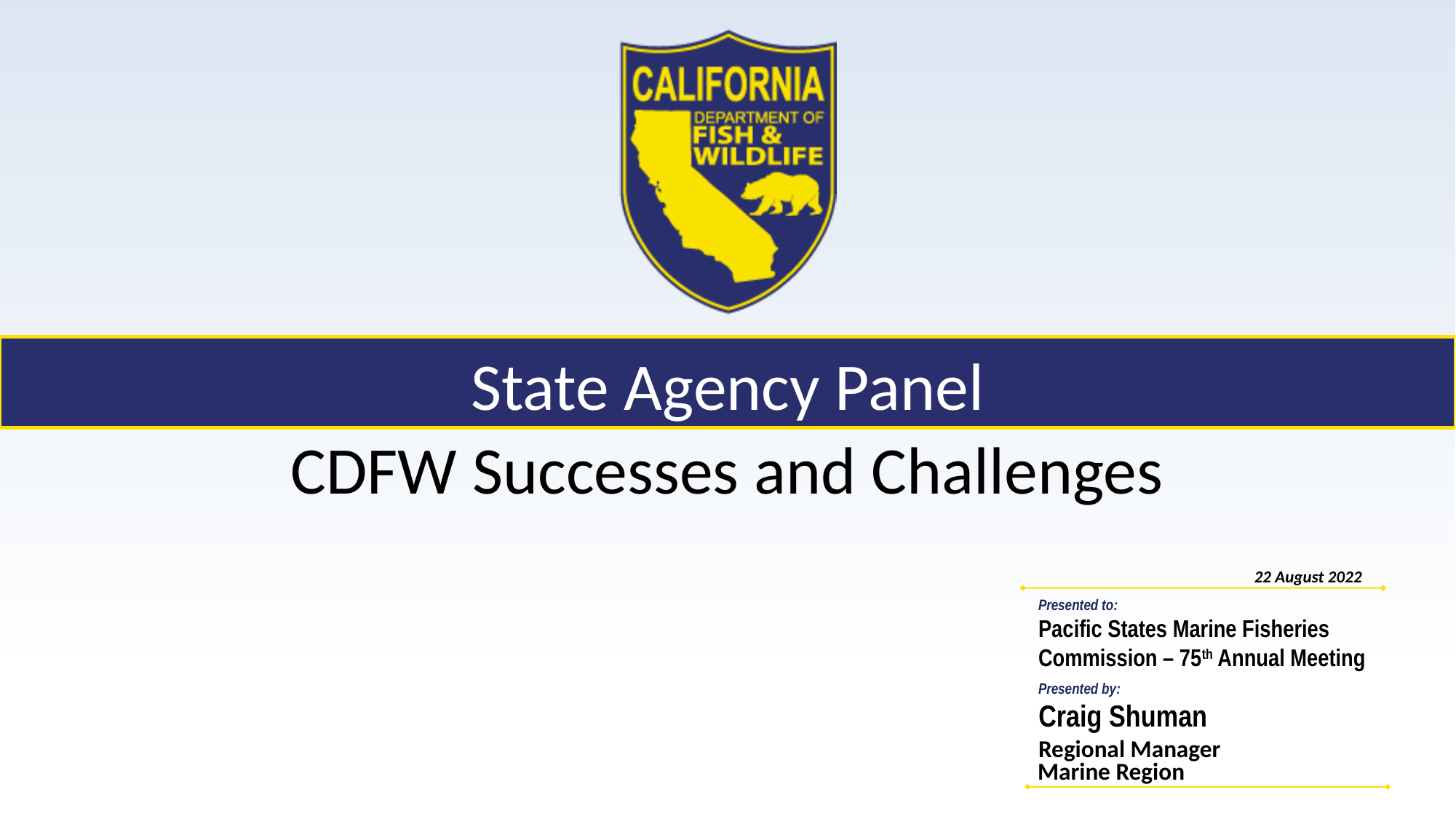

# State Agency Panel

CDFW Successes and Challenges
22 August 2022
Presented to:

Pacific States Marine Fisheries Commission – 75th Annual Meeting

Presented by:
Craig Shuman
Regional Manager
Marine Region